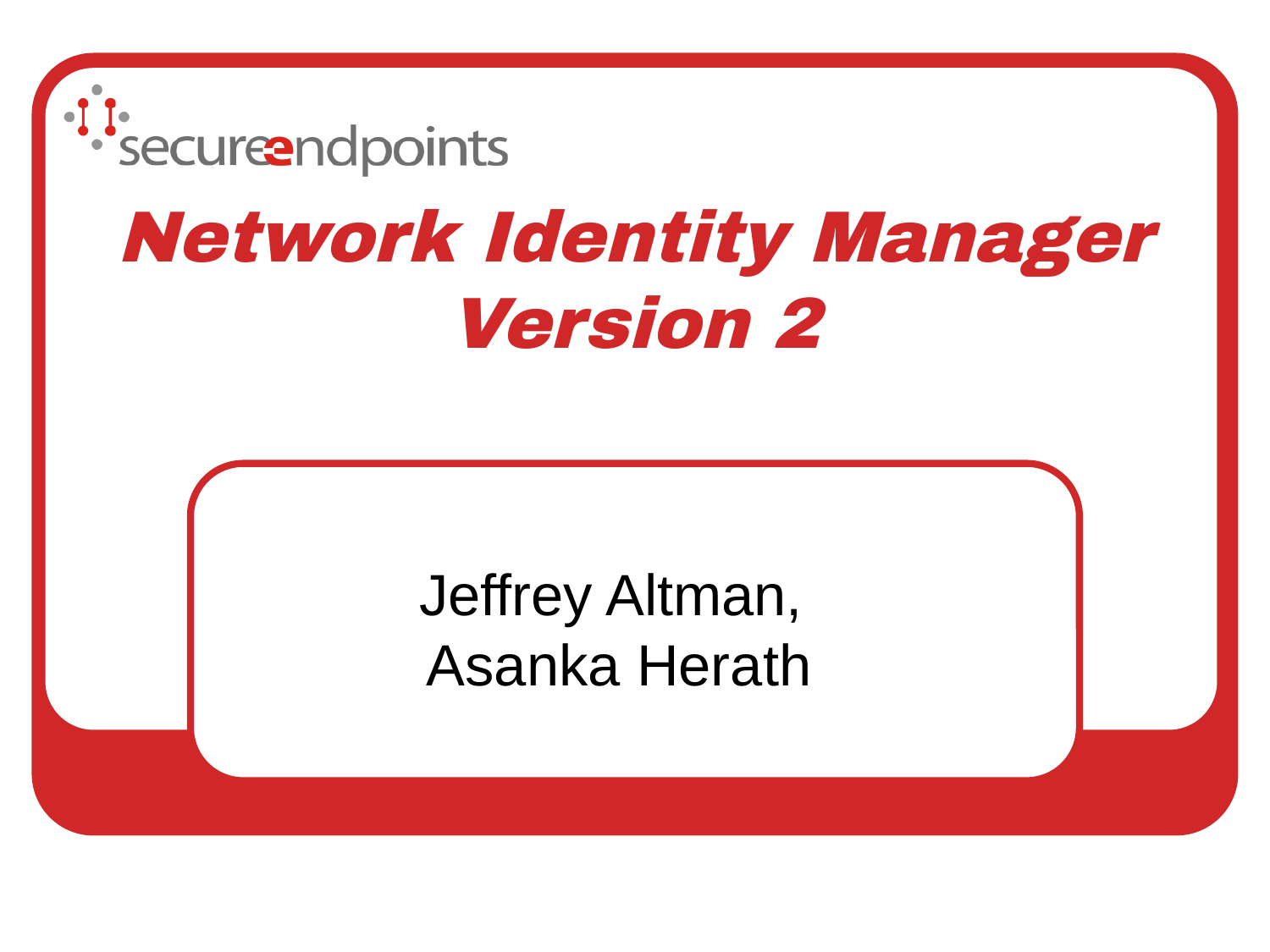

# Network Identity Manager Version 2
Jeffrey Altman,
Asanka Herath